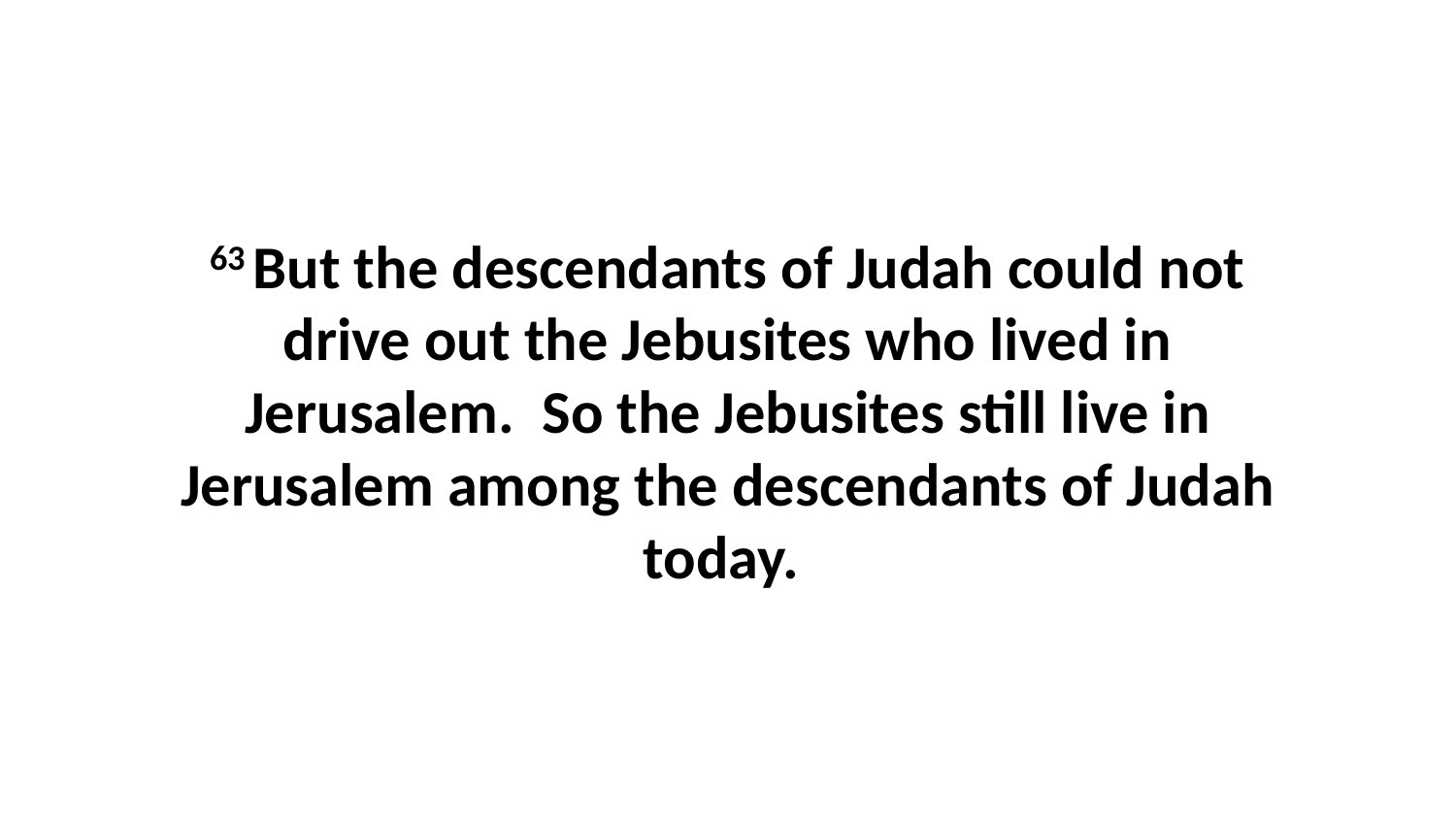

63 But the descendants of Judah could not drive out the Jebusites who lived in Jerusalem.  So the Jebusites still live in Jerusalem among the descendants of Judah today.